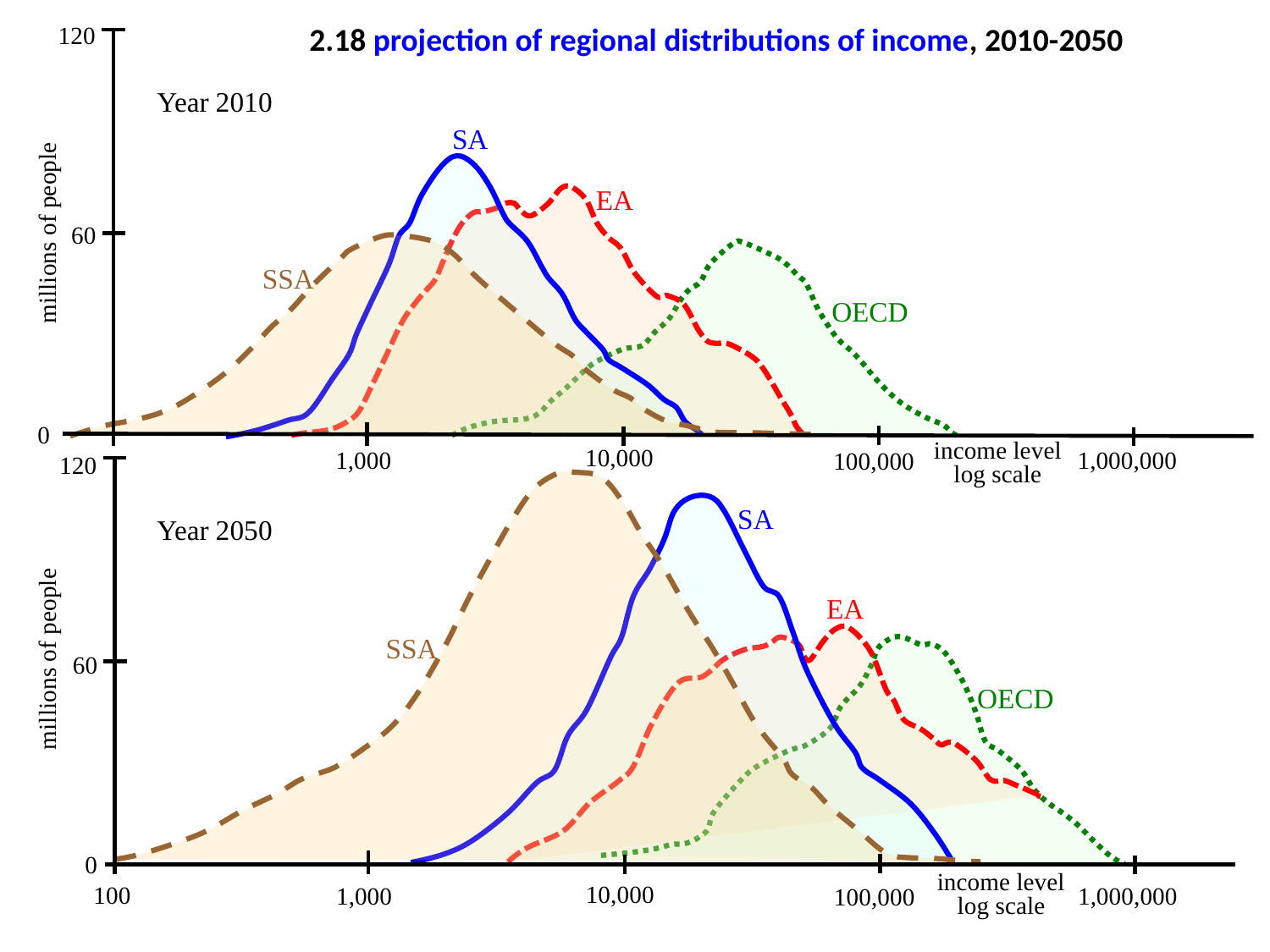

120
2.18 projection of regional distributions of income, 2010-2050
Year 2010
SA
millions of people

EA

60

SSA
OECD
0
income level
log scale
10,000
1,000,000
1,000
100,000
120

SA

Year 2050
millions of people
EA
SSA

60
OECD
0
income level
log scale
10,000
100
1,000,000
1,000
100,000